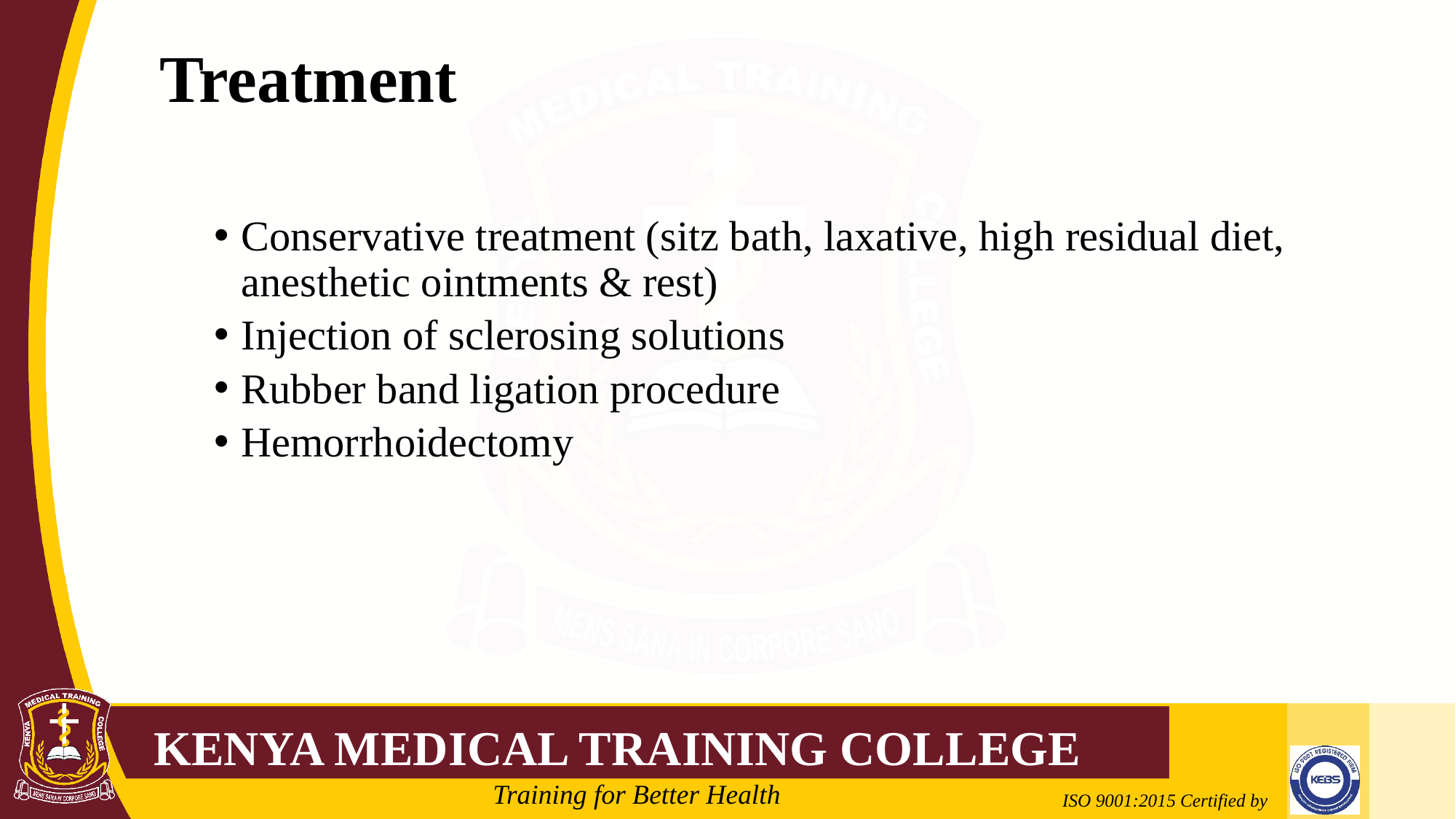

# Treatment

Conservative treatment (sitz bath, laxative, high residual diet, anesthetic ointments & rest)
Injection of sclerosing solutions
Rubber band ligation procedure
Hemorrhoidectomy